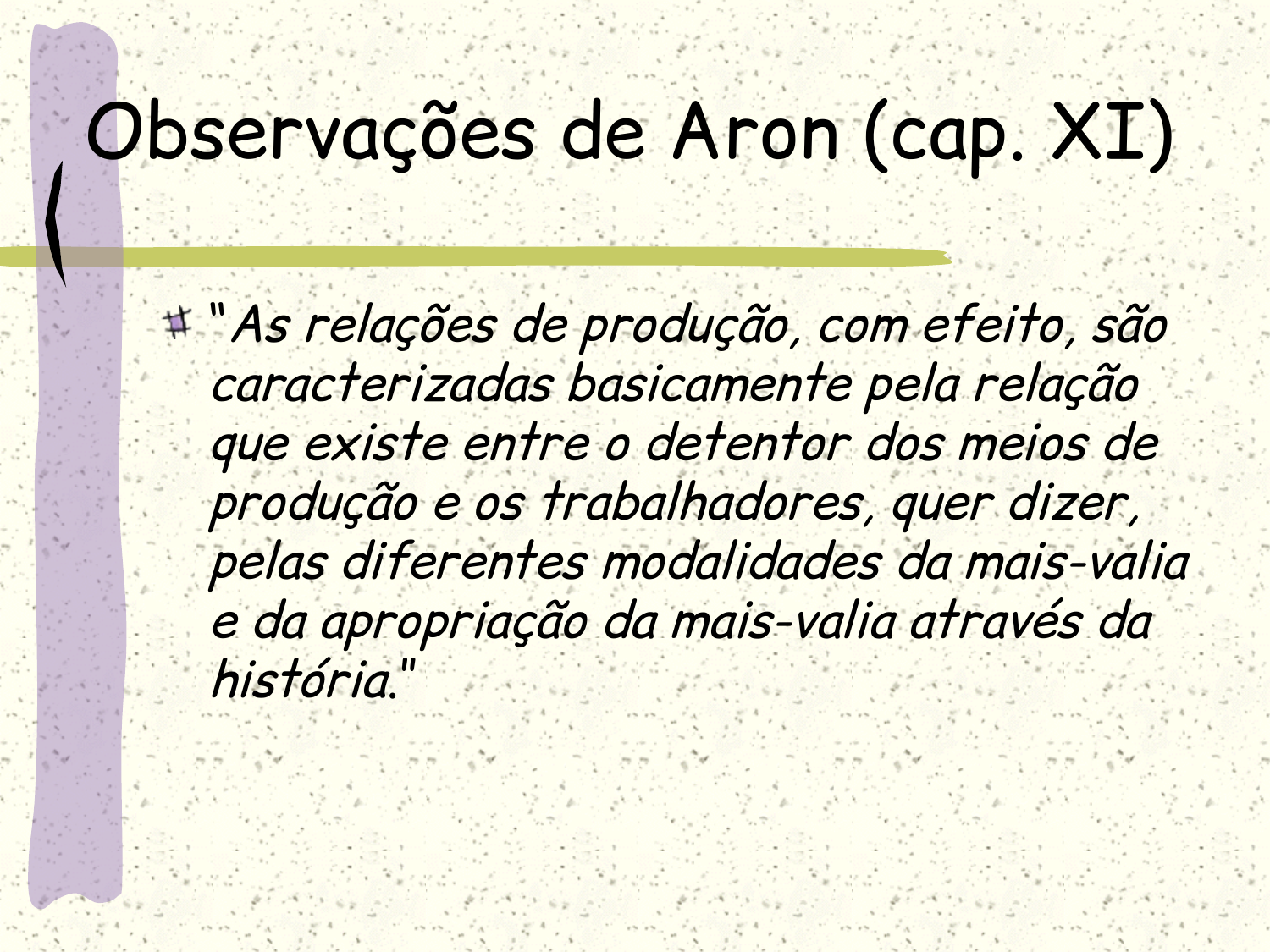

# Observações de Aron (cap. XI)
“As relações de produção, com efeito, são caracterizadas basicamente pela relação que existe entre o detentor dos meios de produção e os trabalhadores, quer dizer, pelas diferentes modalidades da mais-valia e da apropriação da mais-valia através da história.”